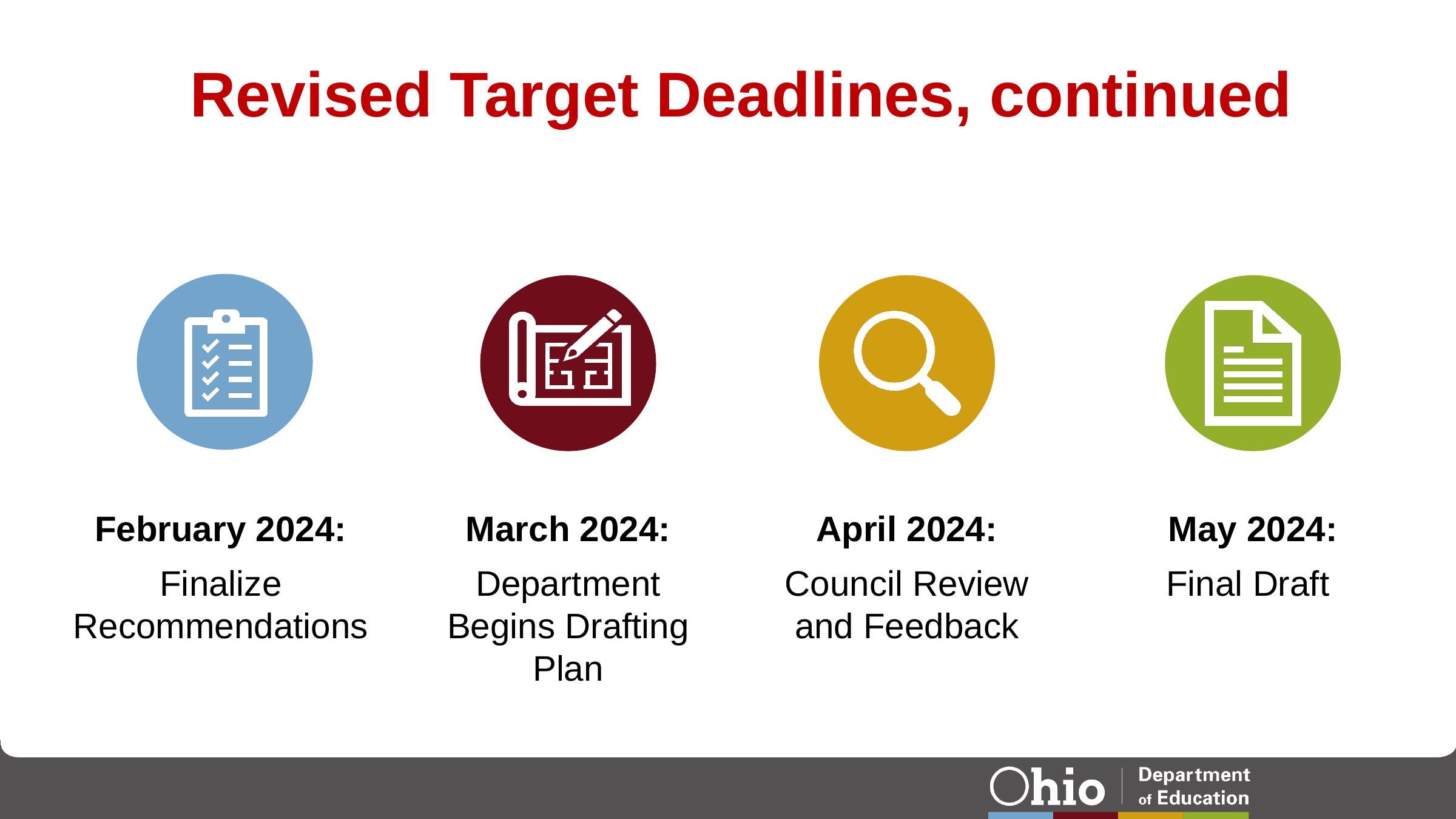

# Revised Target Deadlines, continued
February 2024:
Finalize Recommendations
March 2024:
Department Begins Drafting Plan
April 2024:
Council Review and Feedback
May 2024:
Final Draft